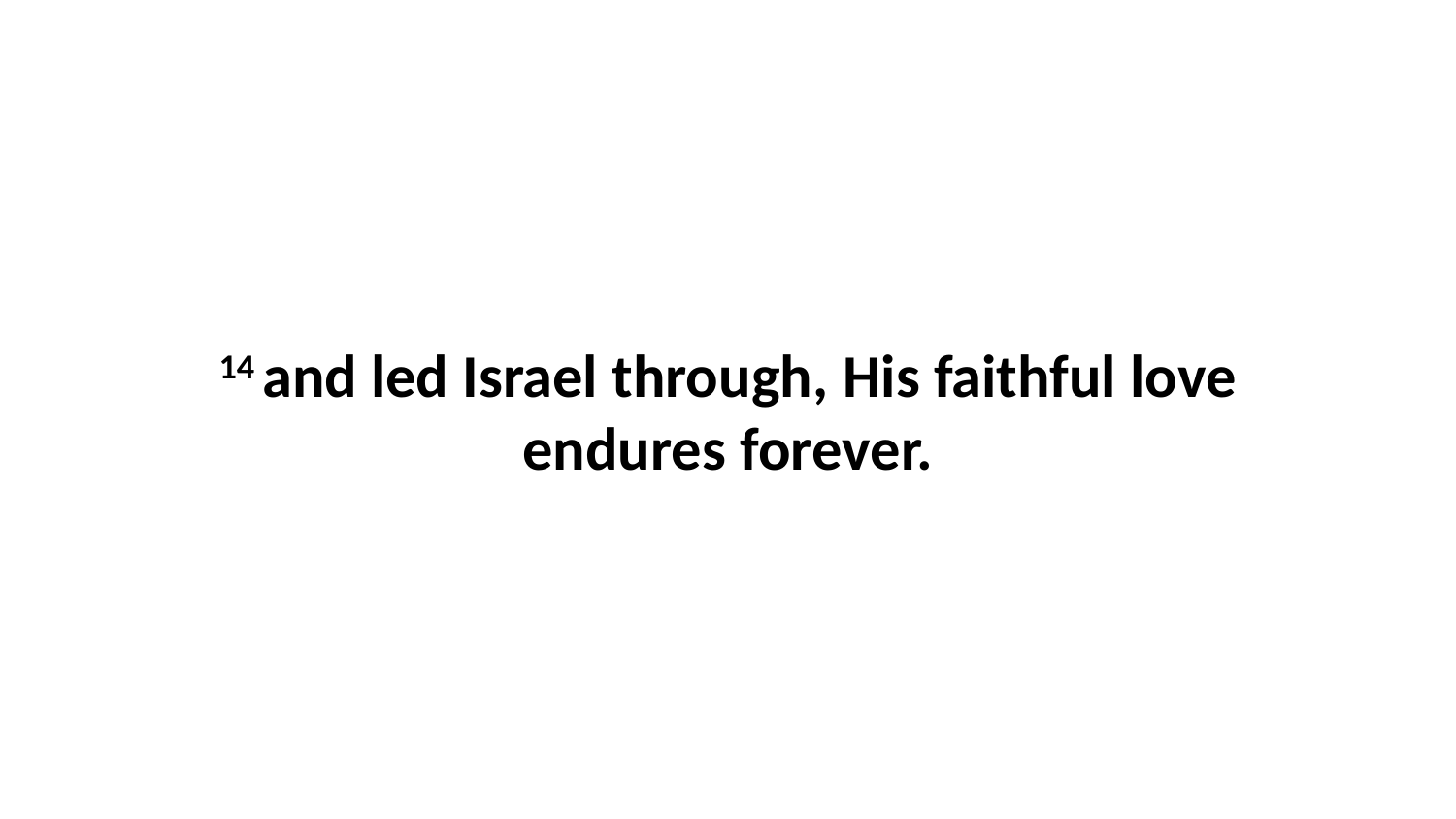

14 and led Israel through, His faithful love endures forever.